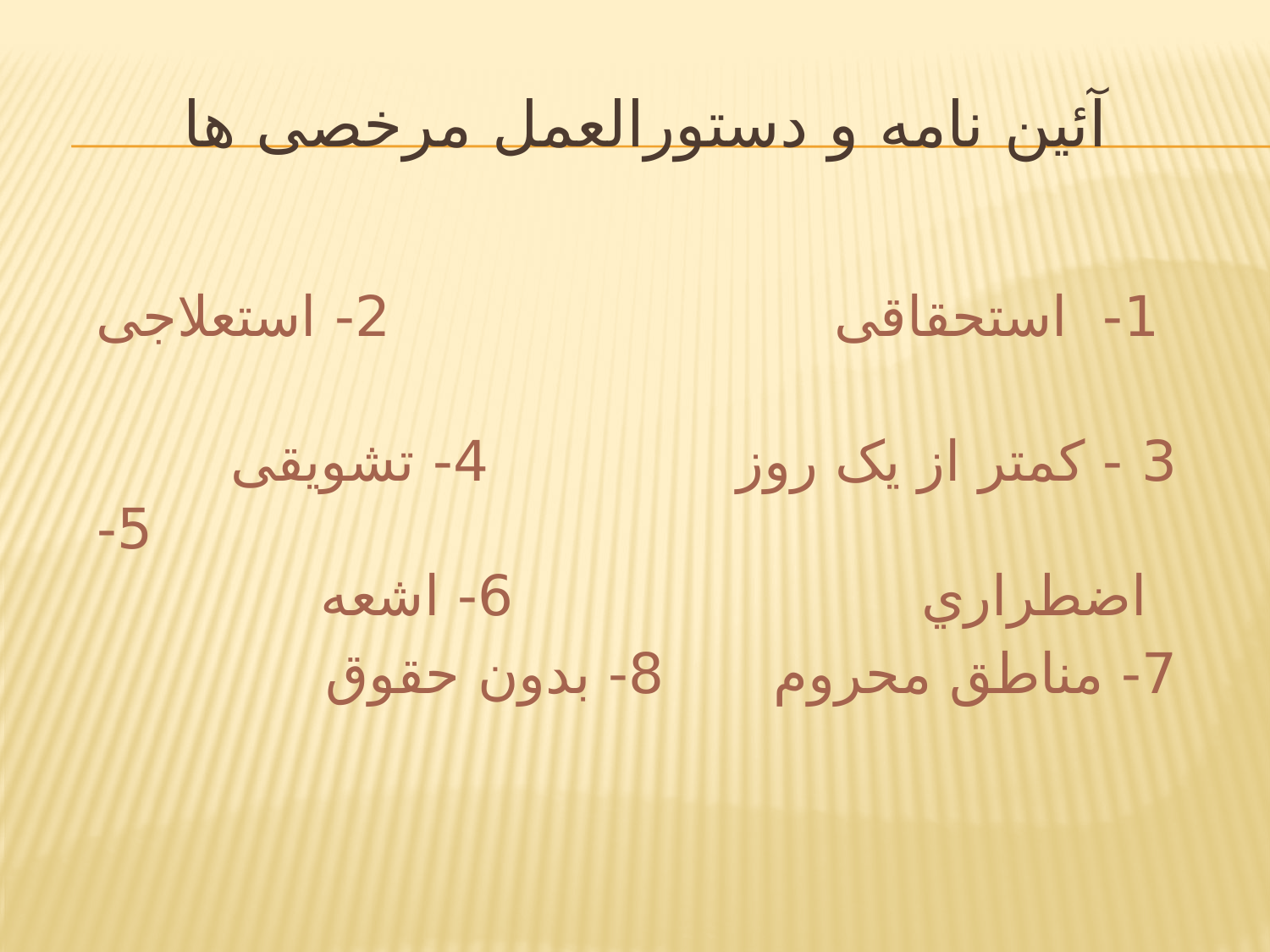

# آئین نامه و دستورالعمل مرخصی ها

  1-  استحقاقی                         2- استعلاجی
 3 - کمتر از یک روز              4- تشویقی                                                                 5- اضطراري                       6- اشعه
 7- مناطق محروم		      8- بدون حقوق